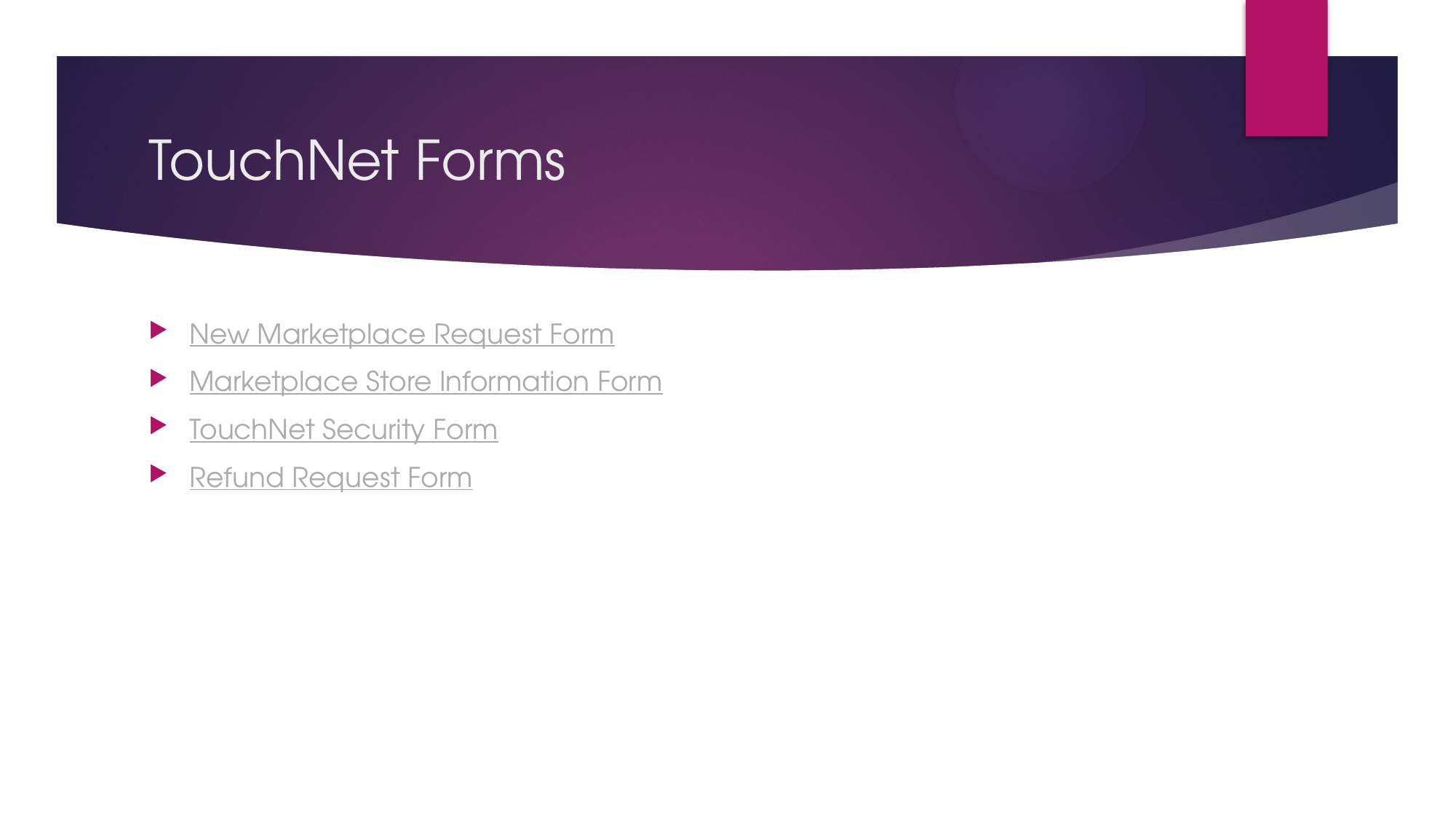

# TouchNet Forms
New Marketplace Request Form
Marketplace Store Information Form
TouchNet Security Form
Refund Request Form